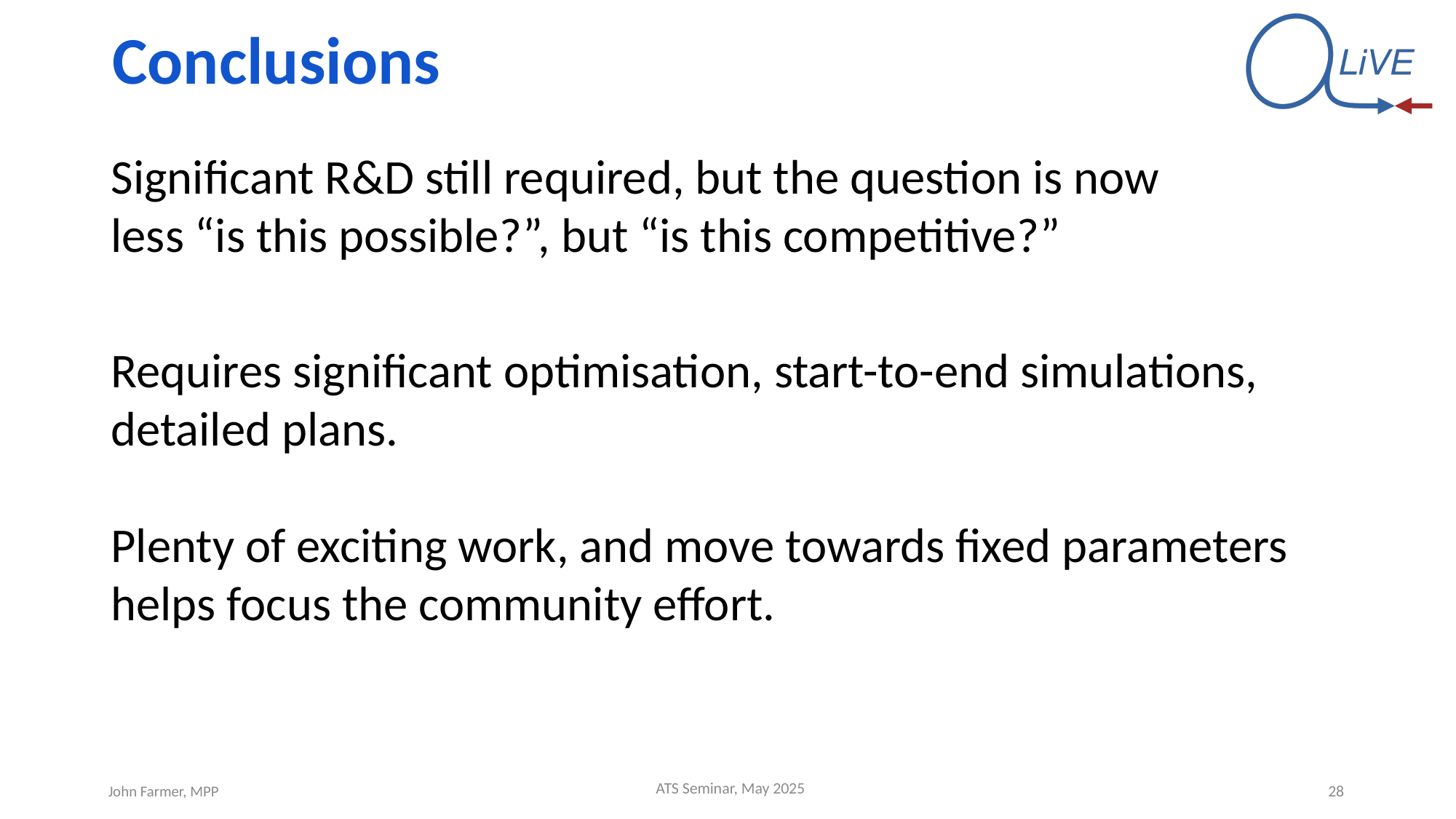

Conclusions
Significant R&D still required, but the question is now
less “is this possible?”, but “is this competitive?”

Requires significant optimisation, start-to-end simulations,
detailed plans.
Plenty of exciting work, and move towards fixed parameters helps focus the community effort.
28